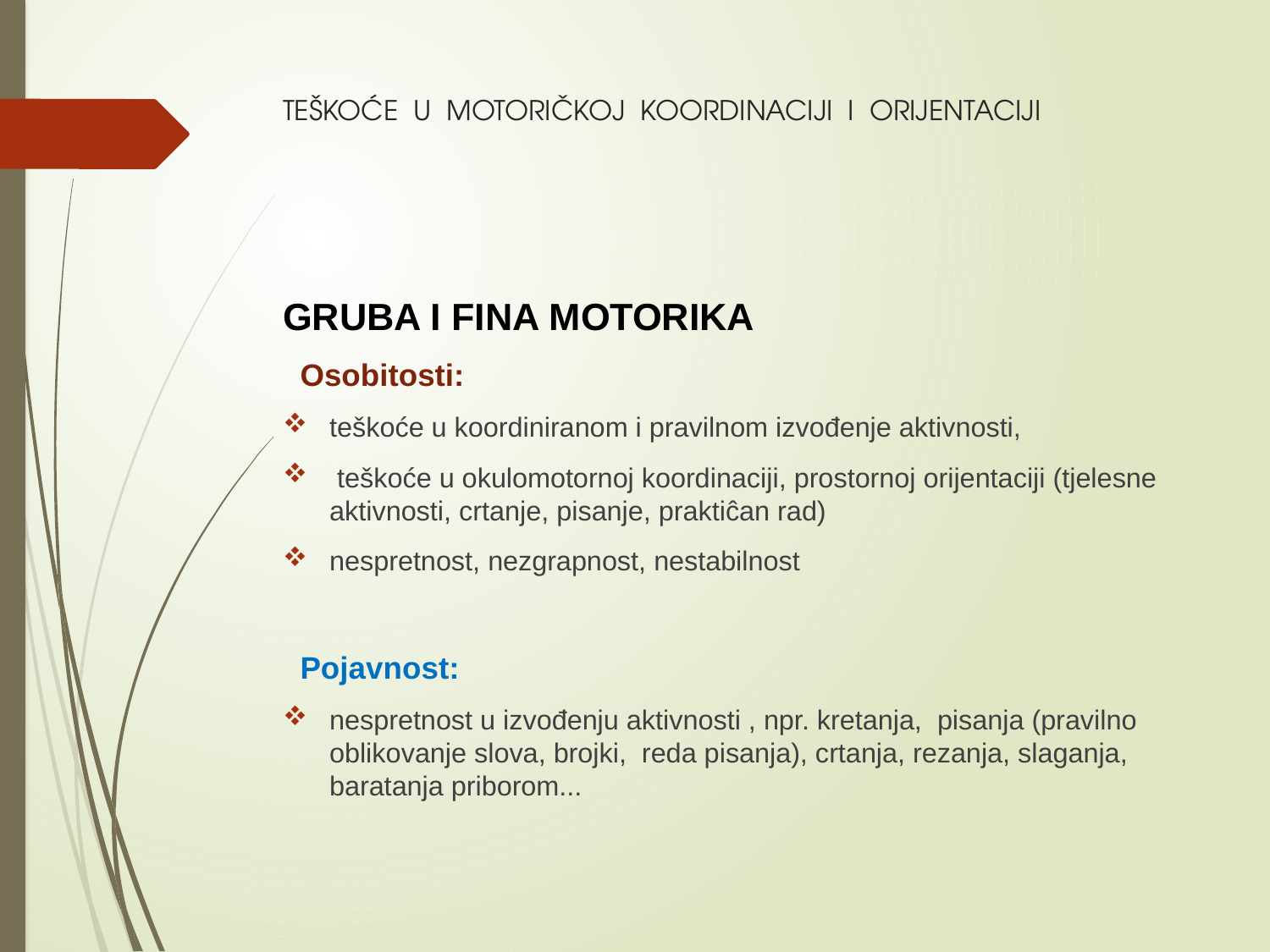

# TEŠKOĆE  U  MOTORIČKOJ  KOORDINACIJI  I  ORIJENTACIJI
GRUBA I FINA MOTORIKA
  Osobitosti:
teškoće u koordiniranom i pravilnom izvođenje aktivnosti,
 teškoće u okulomotornoj koordinaciji, prostornoj orijentaciji (tjelesne aktivnosti, crtanje, pisanje, praktiĉan rad)
nespretnost, nezgrapnost, nestabilnost

  Pojavnost:
nespretnost u izvođenju aktivnosti , npr. kretanja,  pisanja (pravilno oblikovanje slova, brojki,  reda pisanja), crtanja, rezanja, slaganja, baratanja priborom...